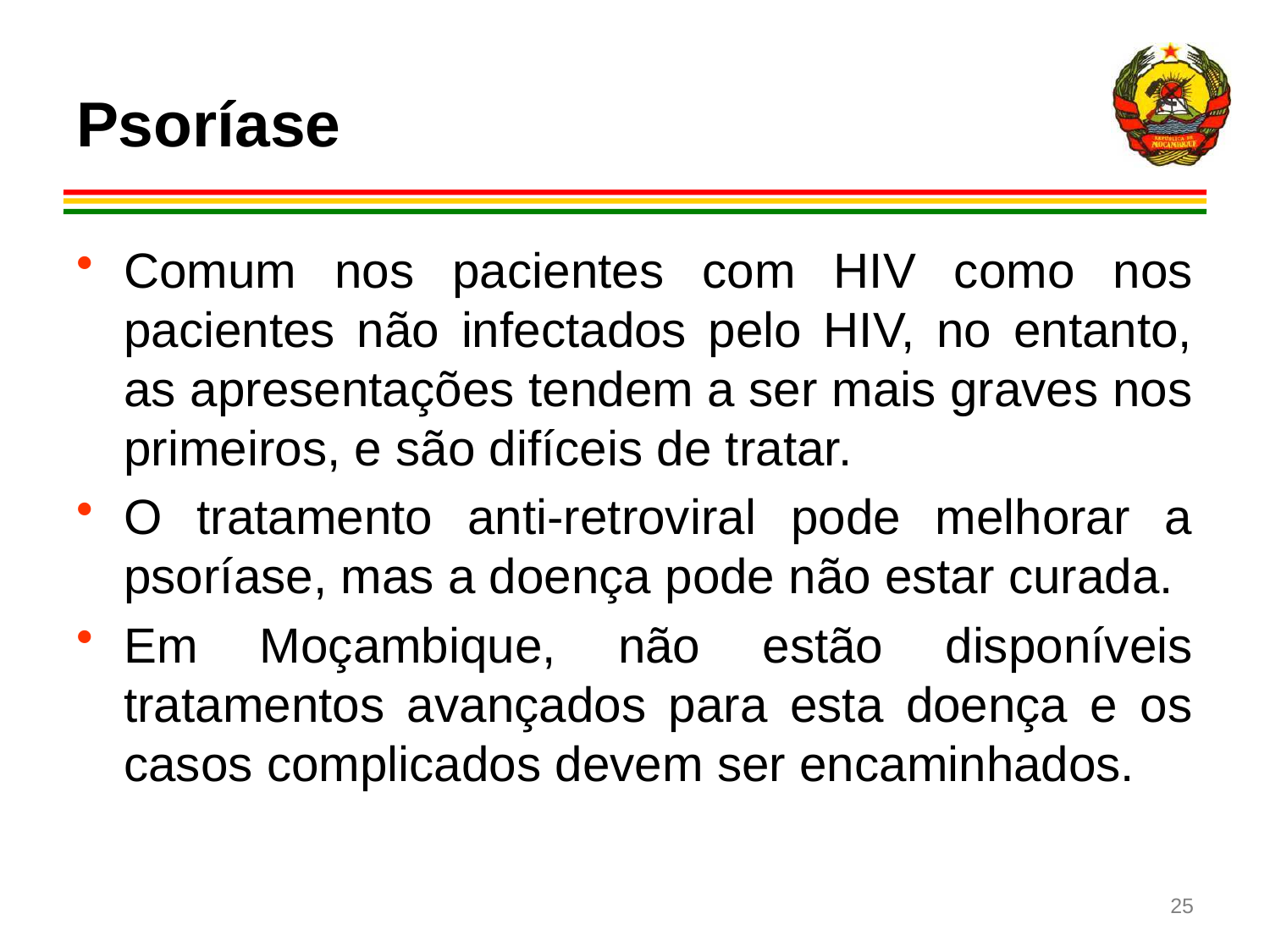

# Psoríase
Comum nos pacientes com HIV como nos pacientes não infectados pelo HIV, no entanto, as apresentações tendem a ser mais graves nos primeiros, e são difíceis de tratar.
O tratamento anti-retroviral pode melhorar a psoríase, mas a doença pode não estar curada.
Em Moçambique, não estão disponíveis tratamentos avançados para esta doença e os casos complicados devem ser encaminhados.